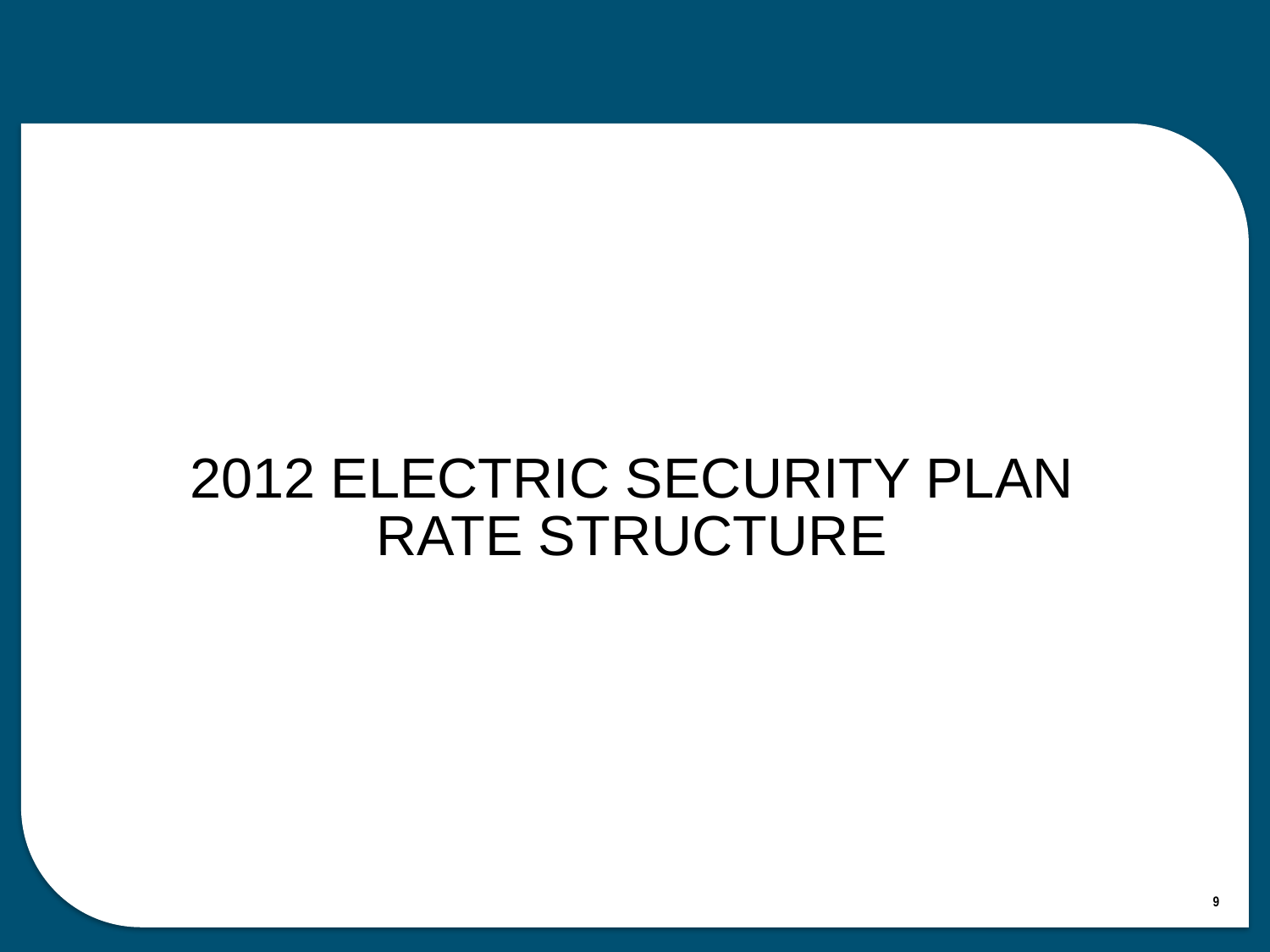

# 2012 ELECTRIC SECURITY PLAN RATE STRUCTURE
9